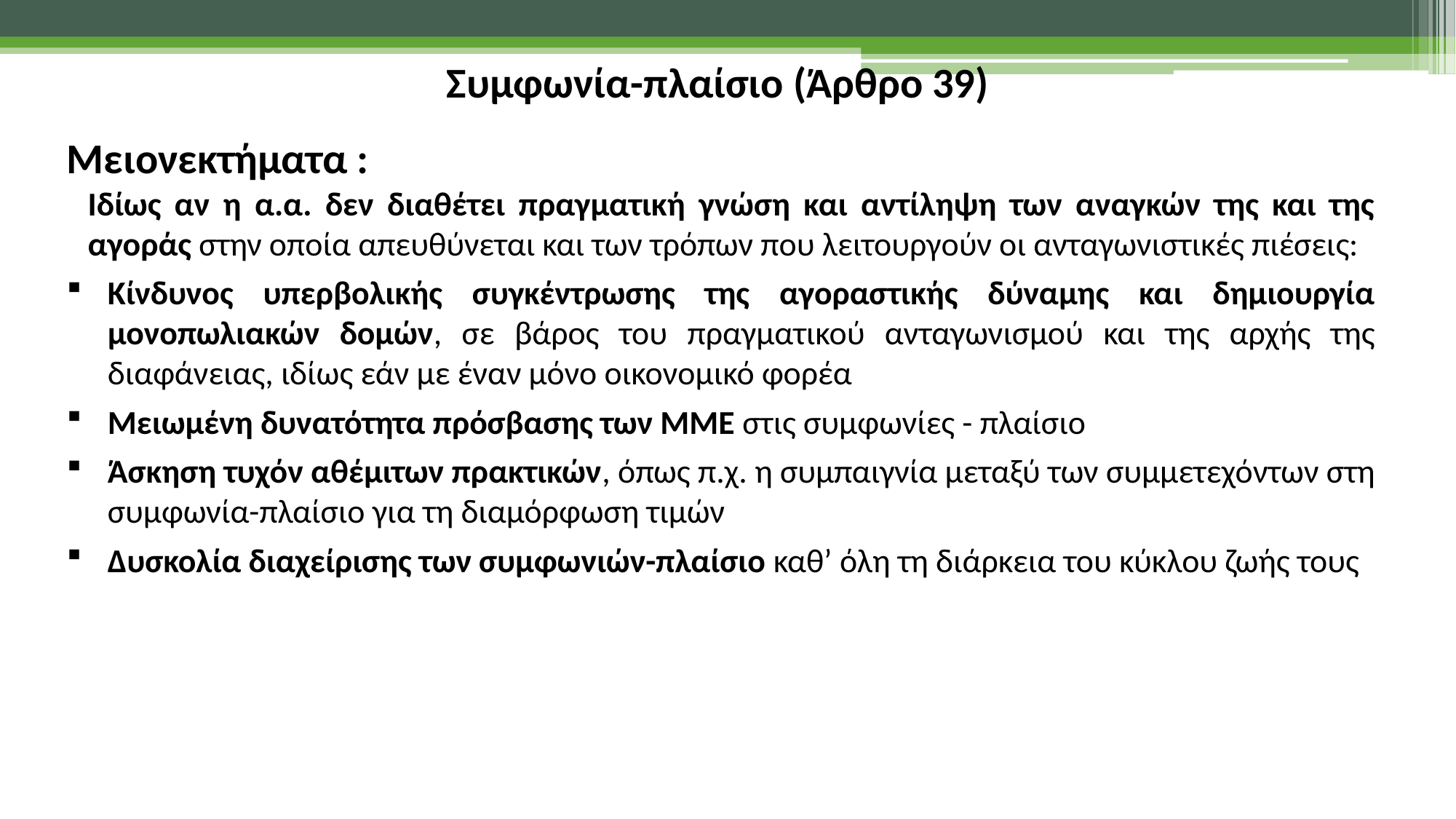

Συμφωνία-πλαίσιο (Άρθρο 39)
Μειονεκτήματα :
	Ιδίως αν η α.α. δεν διαθέτει πραγματική γνώση και αντίληψη των αναγκών της και της αγοράς στην οποία απευθύνεται και των τρόπων που λειτουργούν οι ανταγωνιστικές πιέσεις:
Κίνδυνος υπερβολικής συγκέντρωσης της αγοραστικής δύναμης και δημιουργία μονοπωλιακών δομών, σε βάρος του πραγματικού ανταγωνισμού και της αρχής της διαφάνειας, ιδίως εάν με έναν μόνο οικονομικό φορέα
Μειωμένη δυνατότητα πρόσβασης των ΜΜΕ στις συμφωνίες - πλαίσιο
Άσκηση τυχόν αθέμιτων πρακτικών, όπως π.χ. η συμπαιγνία μεταξύ των συμμετεχόντων στη συμφωνία-πλαίσιο για τη διαμόρφωση τιμών
Δυσκολία διαχείρισης των συμφωνιών-πλαίσιο καθ’ όλη τη διάρκεια του κύκλου ζωής τους

41